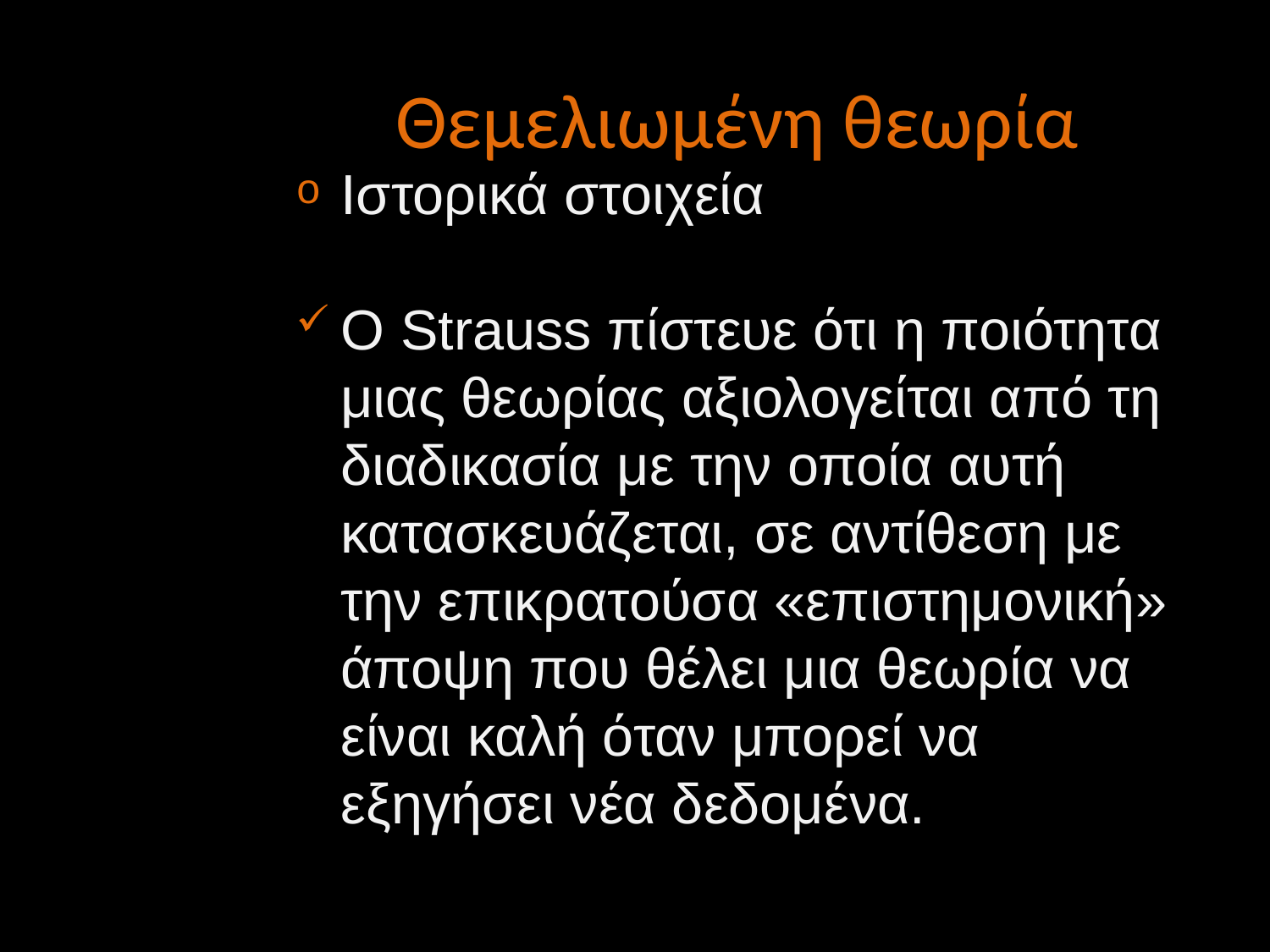

Θεμελιωμένη θεωρία
Ιστορικά στοιχεία

Ο Strauss πίστευε ότι η ποιότητα μιας θεωρίας αξιολογείται από τη διαδικασία με την οποία αυτή κατασκευάζεται, σε αντίθεση με την επικρατούσα «επιστημονική» άποψη που θέλει μια θεωρία να είναι καλή όταν μπορεί να εξηγήσει νέα δεδομένα.